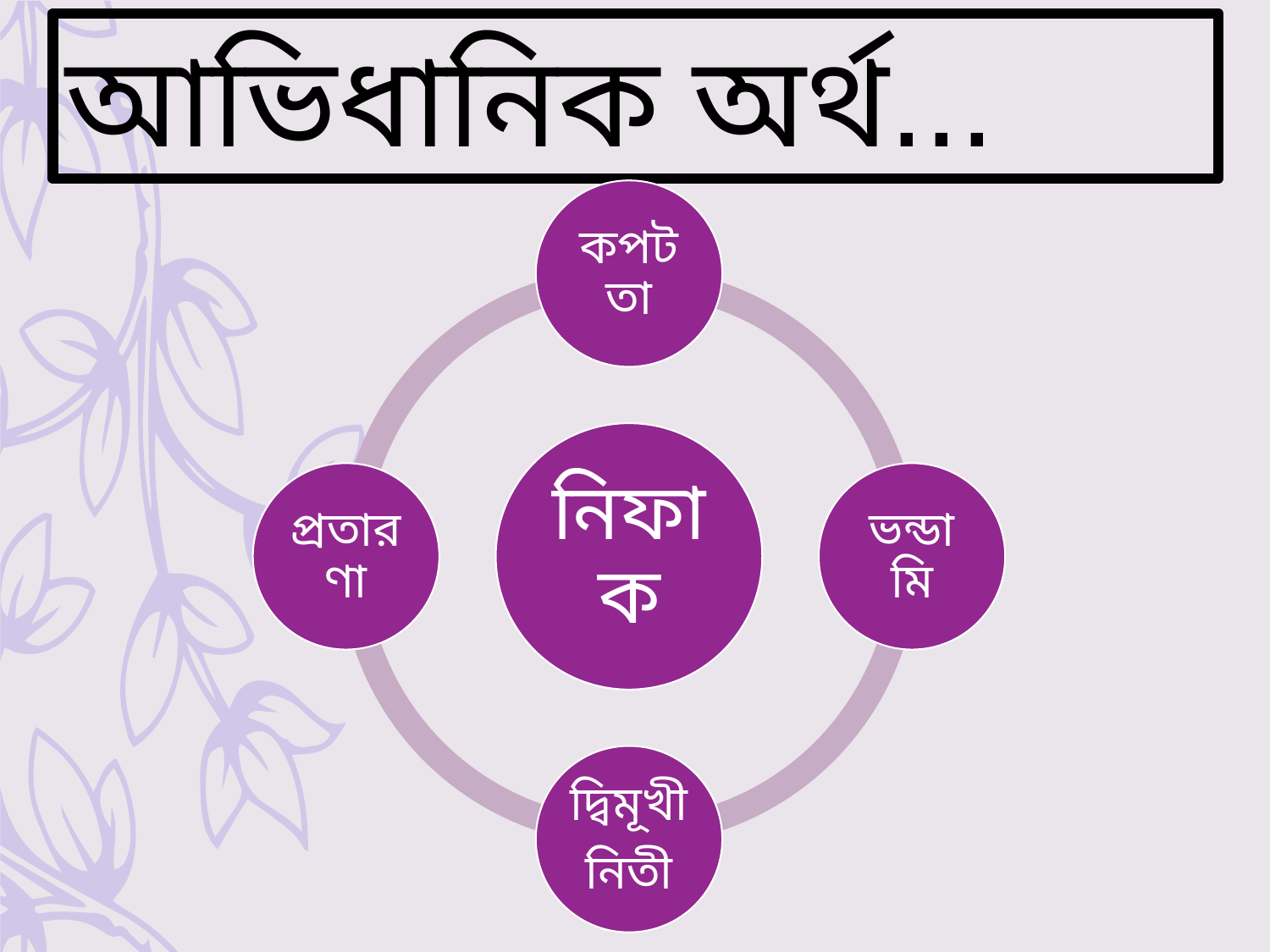

আভিধানিক অর্থ...
কপটতা

নিফাক
প্রতারণা
ভন্ডামি
দ্বিমূখী
নিতী